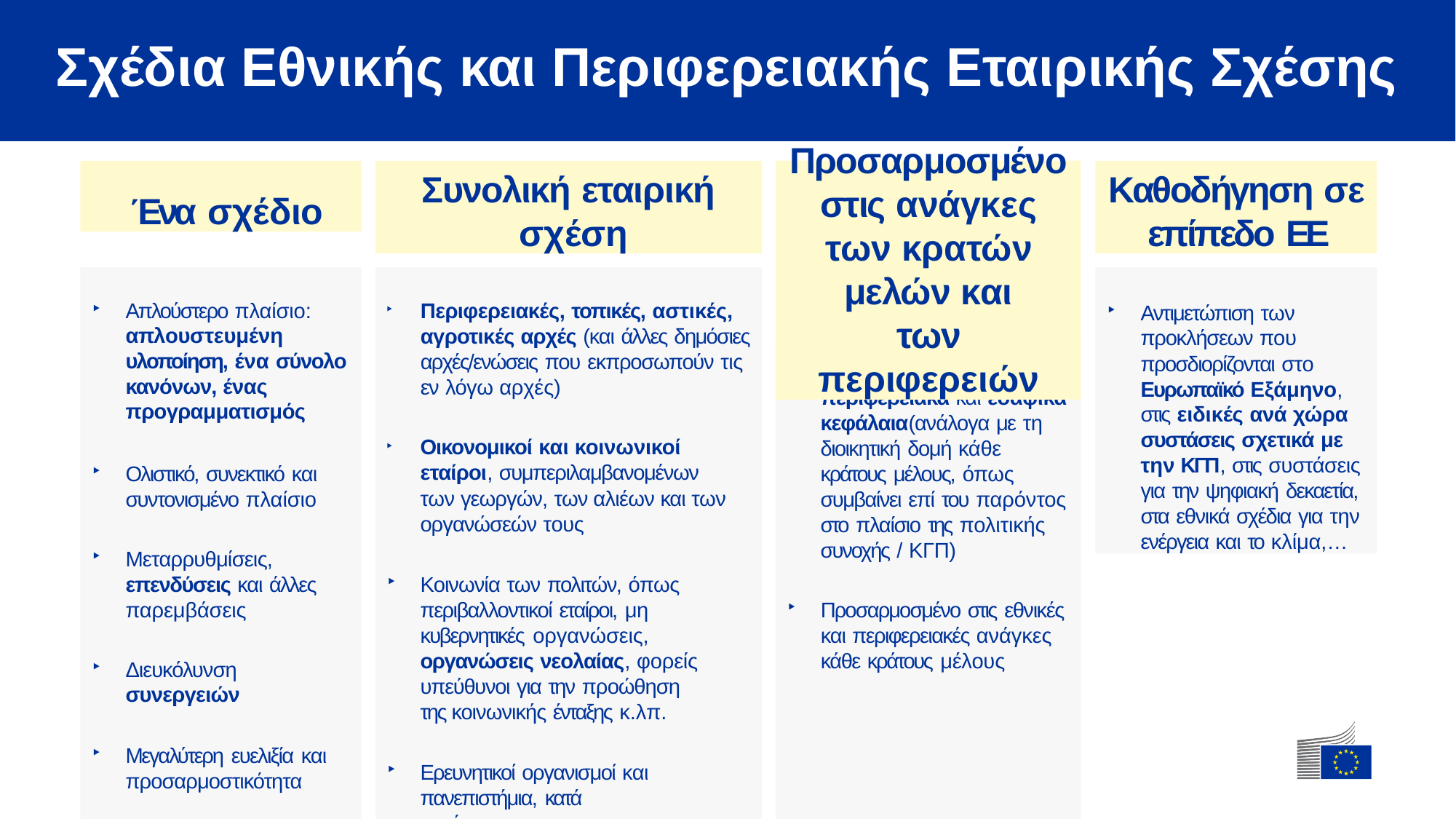

# Σχέδια Εθνικής και Περιφερειακής Εταιρικής Σχέσης
Προσαρμοσμένο
στις ανάγκες των κρατών μελών και των περιφερειών
Ένα σχέδιο
Συνολική εταιρική σχέση
Καθοδήγηση σε επίπεδο ΕΕ

Αντιμετώπιση των προκλήσεων που προσδιορίζονται στο Ευρωπαϊκό Εξάμηνο, στις ειδικές ανά χώρα συστάσεις σχετικά με την ΚΓΠ, στις συστάσεις για την ψηφιακή δεκαετία, στα εθνικά σχέδια για την ενέργεια και το κλίμα,…
Περιφερειακές, τοπικές, αστικές, αγροτικές αρχές (και άλλες δημόσιες αρχές/ενώσεις που εκπροσωπούν τις εν λόγω αρχές)
Απλούστερο πλαίσιο: απλουστευμένη υλοποίηση, ένα σύνολο κανόνων, ένας προγραμματισμός

Εθνικά, τομεακά, περιφερειακά και εδαφικά κεφάλαια(ανάλογα με τη διοικητική δομή κάθε κράτους μέλους, όπως συμβαίνει επί του παρόντος στο πλαίσιο της πολιτικής συνοχής / ΚΓΠ)
Οικονομικοί και κοινωνικοί εταίροι, συμπεριλαμβανομένων των γεωργών, των αλιέων και των οργανώσεών τους
Ολιστικό, συνεκτικό και συντονισμένο πλαίσιο
Μεταρρυθμίσεις, επενδύσεις και άλλες παρεμβάσεις
Κοινωνία των πολιτών, όπως περιβαλλοντικοί εταίροι, μη κυβερνητικές οργανώσεις, οργανώσεις νεολαίας, φορείς υπεύθυνοι για την προώθηση της κοινωνικής ένταξης κ.λπ.
Προσαρμοσμένο στις εθνικές και περιφερειακές ανάγκες κάθε κράτους μέλους
Διευκόλυνση
συνεργειών

Μεγαλύτερη ευελιξία και προσαρμοστικότητα
Ερευνητικοί οργανισμοί και πανεπιστήμια, κατά περίπτωση